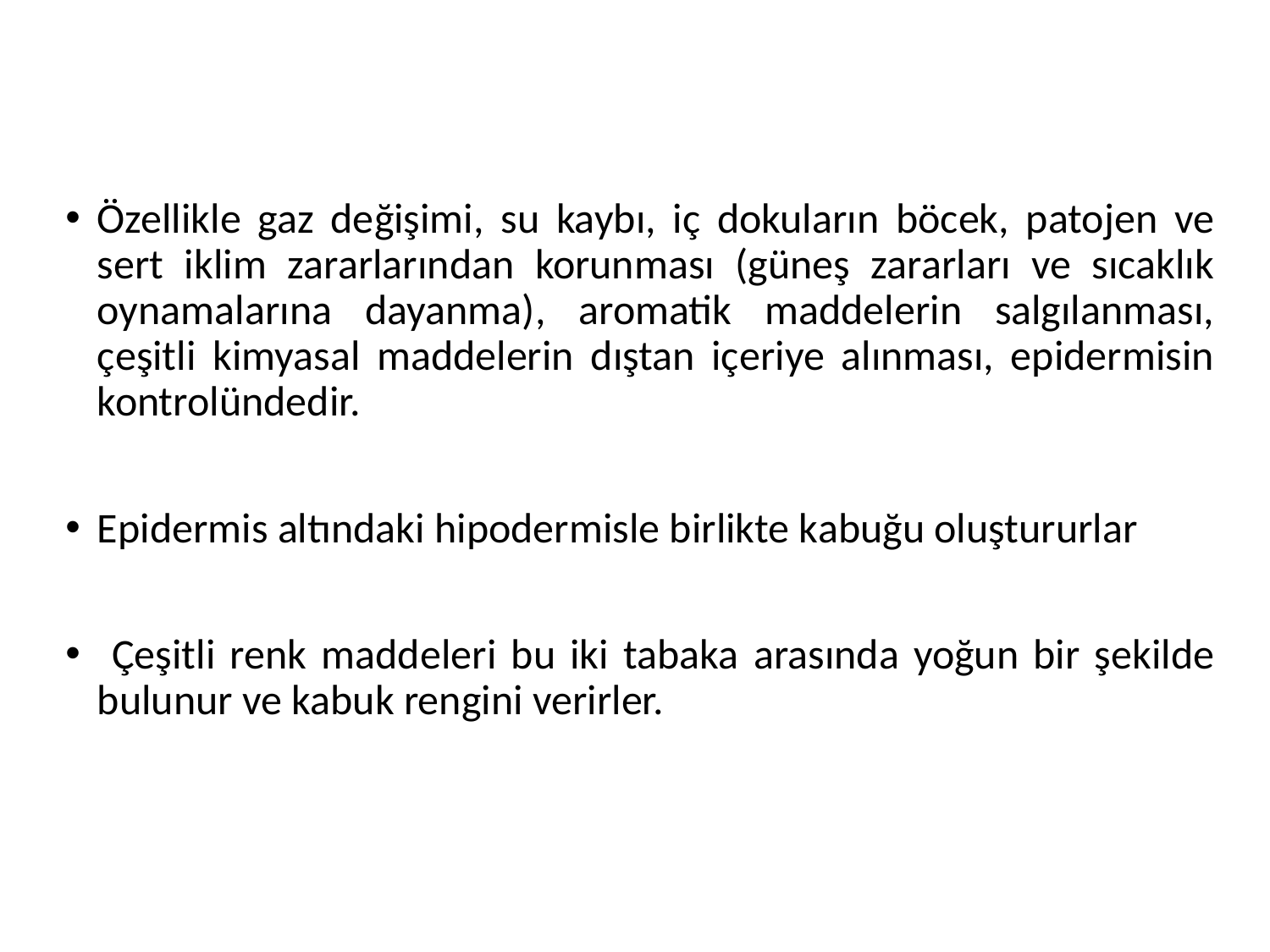

#
Özellikle gaz değişimi, su kaybı, iç dokuların böcek, patojen ve sert iklim zararlarından korunması (güneş zararları ve sıcaklık oynamalarına dayanma), aromatik maddelerin salgılanması, çeşitli kimyasal maddelerin dıştan içeriye alınması, epidermisin kontrolündedir.

Epidermis altındaki hipodermisle birlikte kabuğu oluştururlar

 Çeşitli renk maddeleri bu iki tabaka arasında yoğun bir şekilde bulunur ve kabuk rengini verirler.